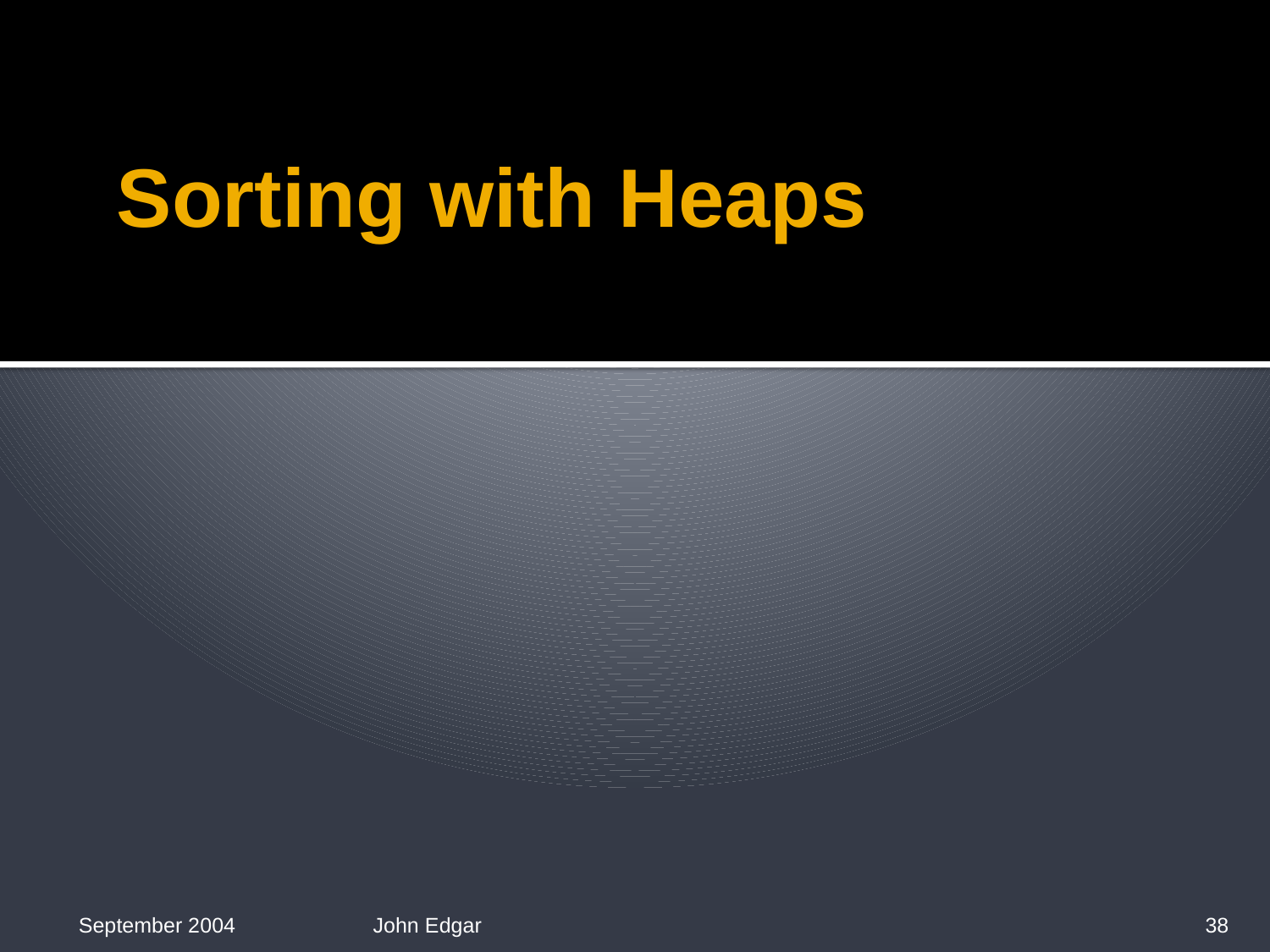

# Sorting with Heaps

September 2004
John Edgar
38